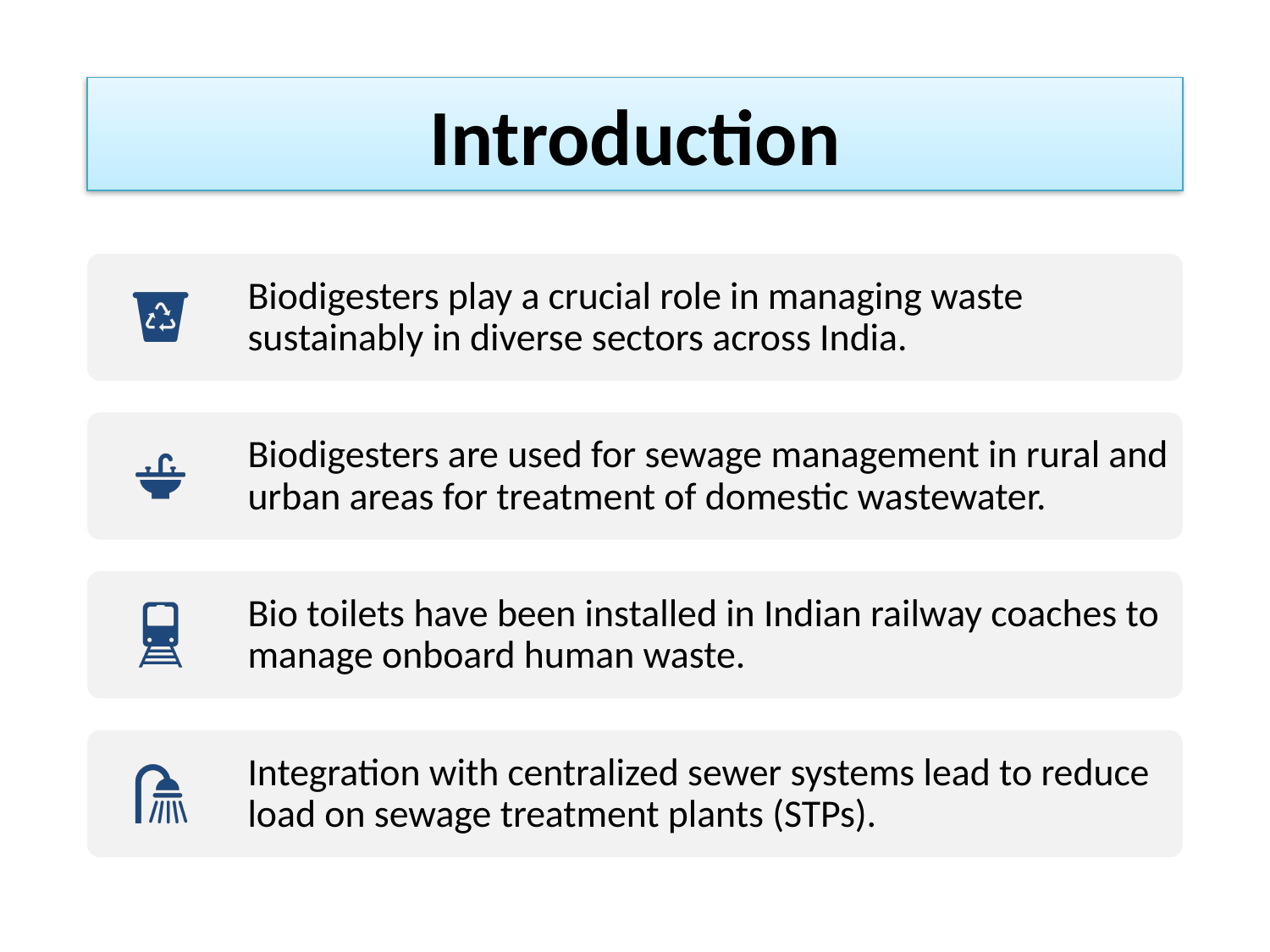

# Introduction
Biodigesters play a crucial role in managing waste sustainably in diverse sectors across India.
Biodigesters are used for sewage management in rural and urban areas for treatment of domestic wastewater.
Bio toilets have been installed in Indian railway coaches to manage onboard human waste.
Integration with centralized sewer systems lead to reduce load on sewage treatment plants (STPs).